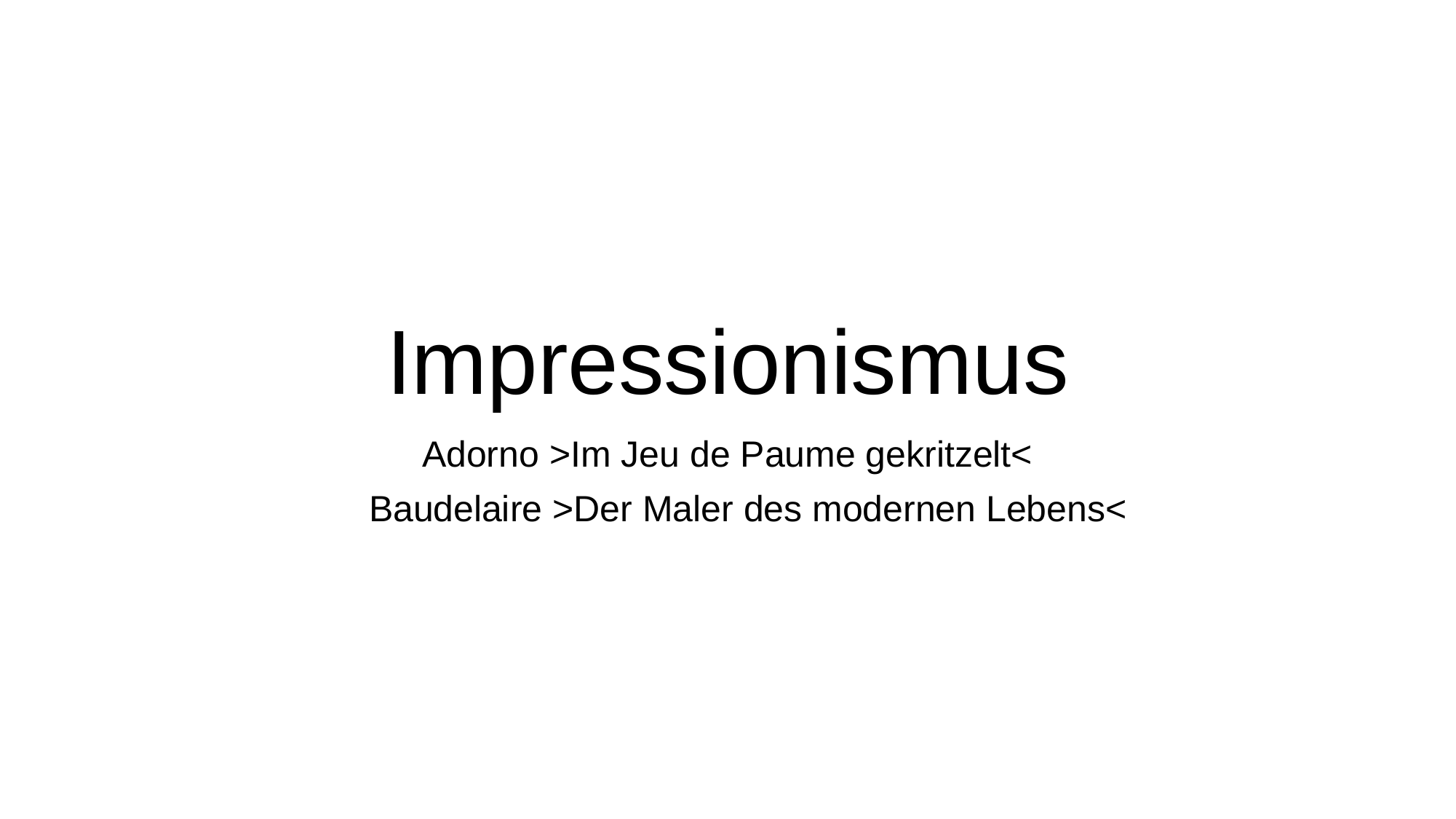

# Impressionismus
Adorno >Im Jeu de Paume gekritzelt<
    Baudelaire >Der Maler des modernen Lebens<